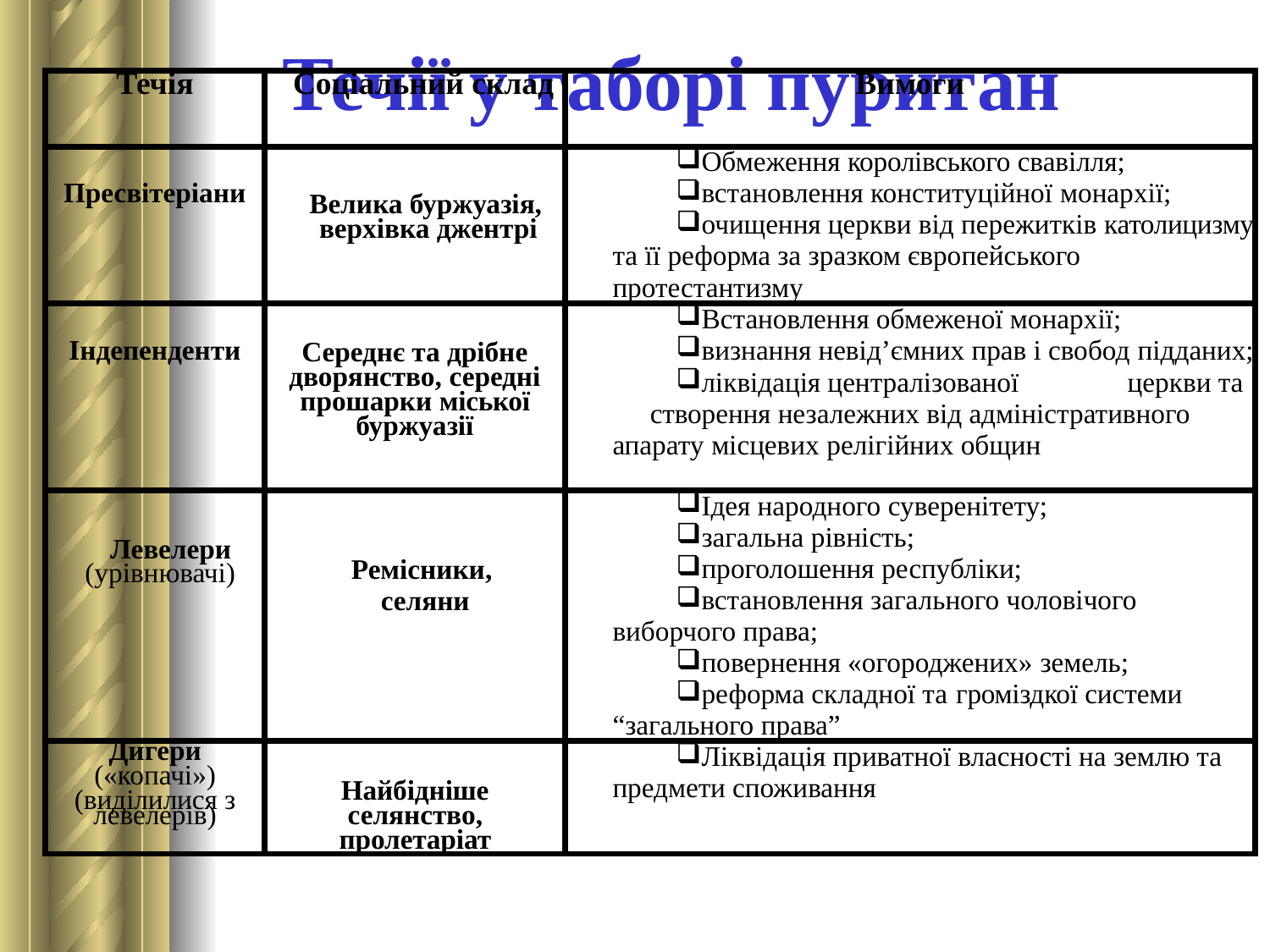

# Течії у таборі пуритан
| Течія | Соціальний склад | Вимоги |
| --- | --- | --- |
| Пресвітеріани | Велика буржуазія, верхівка джентрі | Обмеження королівського свавілля; встановлення конституційної монархії; очищення церкви від пережитків католицизму та її реформа за зразком європейського протестантизму |
| Індепенденти | Середнє та дрібне дворянство, середні прошарки міської буржуазії | Встановлення обмеженої монархії; визнання невід’ємних прав і свобод підданих; ліквідація централізованої церкви та створення незалежних від адміністративного апарату місцевих релігійних общин |
| Левелери (урівнювачі) | Ремісники, селяни | Ідея народного суверенітету; загальна рівність; проголошення республіки; встановлення загального чоловічого виборчого права; повернення «огороджених» земель; реформа складної та громіздкої системи “загального права” |
| Дигери («копачі») (виділилися з левелерів) | Найбідніше селянство, пролетаріат | Ліквідація приватної власності на землю та предмети споживання |